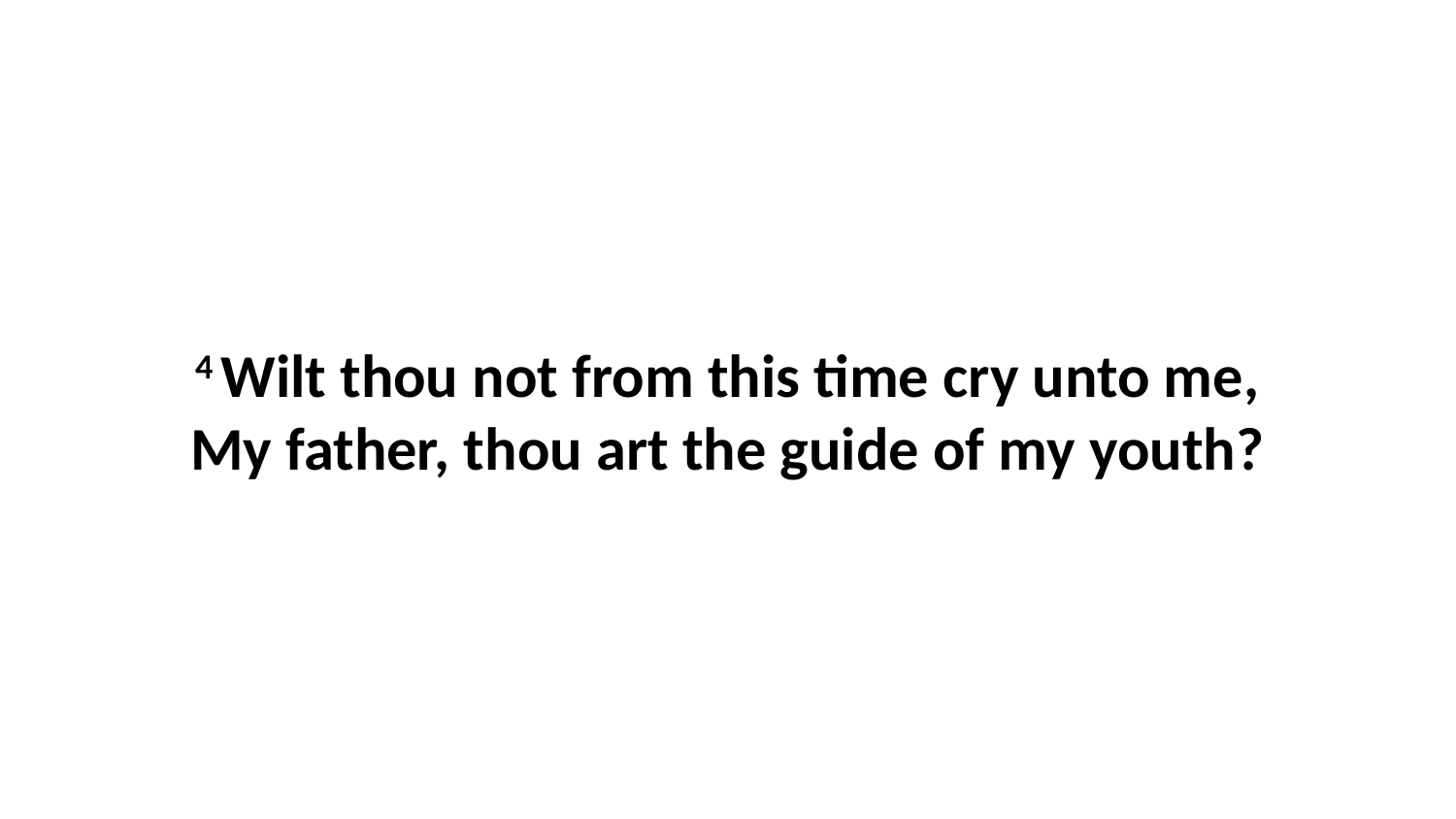

4 Wilt thou not from this time cry unto me, My father, thou art the guide of my youth?